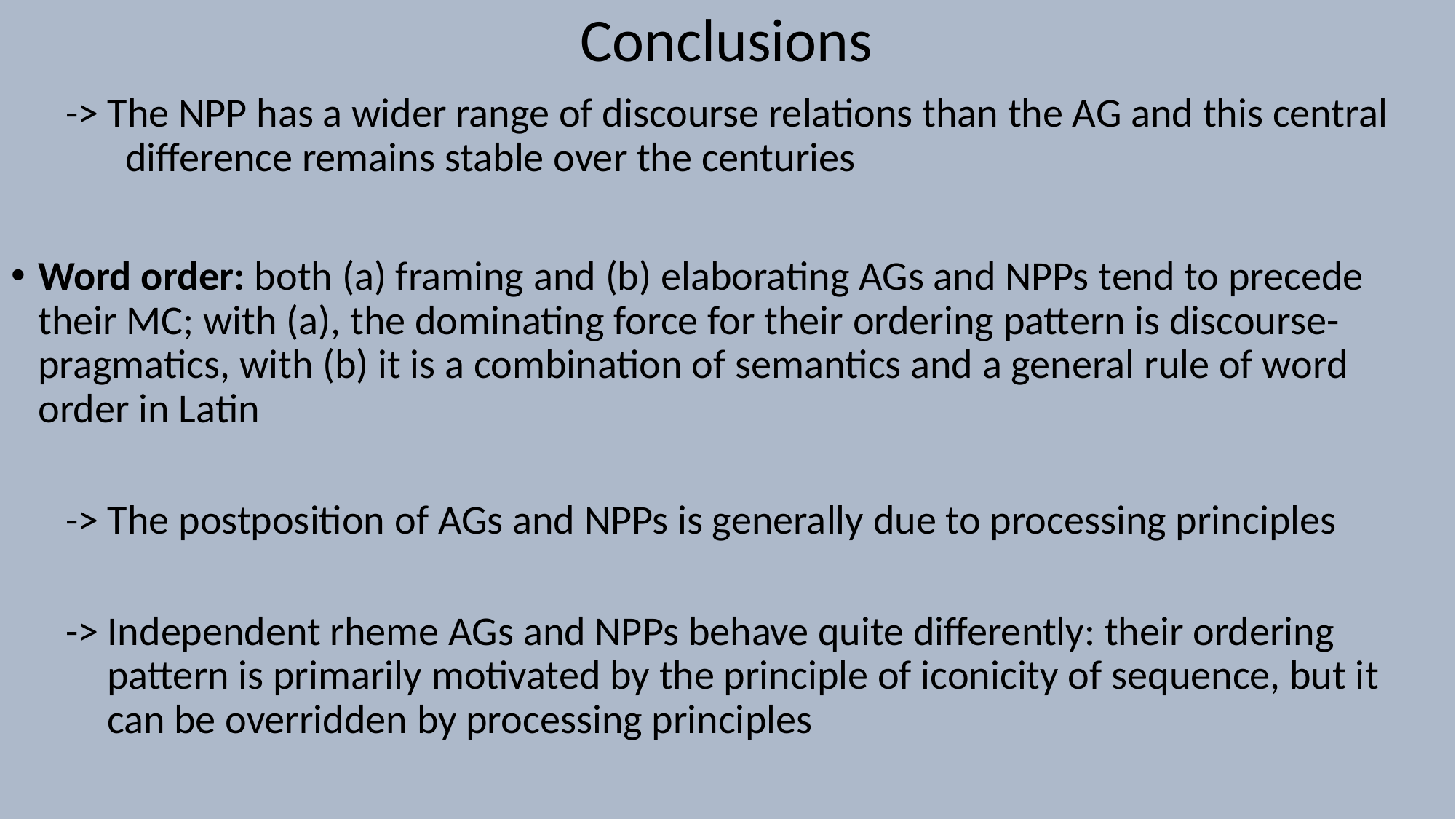

# Conclusions
-> The NPP has a wider range of discourse relations than the AG and this central 	     difference remains stable over the centuries

Word order: both (a) framing and (b) elaborating AGs and NPPs tend to precede their MC; with (a), the dominating force for their ordering pattern is discourse-pragmatics, with (b) it is a combination of semantics and a general rule of word order in Latin

-> The postposition of AGs and NPPs is generally due to processing principles

-> Independent rheme AGs and NPPs behave quite differently: their ordering pattern is primarily motivated by the principle of iconicity of sequence, but it can be overridden by processing principles